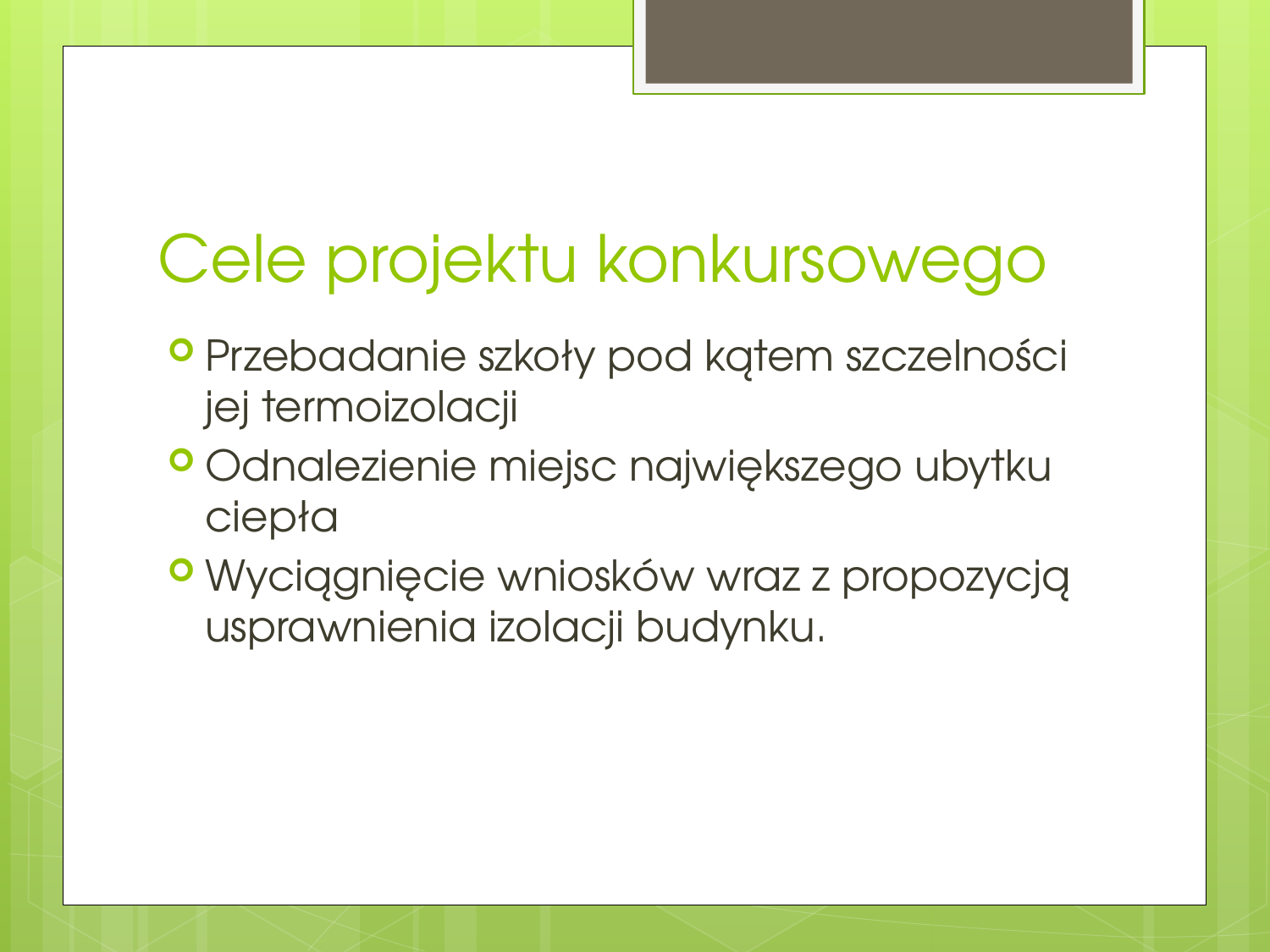

# Cele projektu konkursowego
Przebadanie szkoły pod kątem szczelności jej termoizolacji
Odnalezienie miejsc największego ubytku ciepła
Wyciągnięcie wniosków wraz z propozycją usprawnienia izolacji budynku.